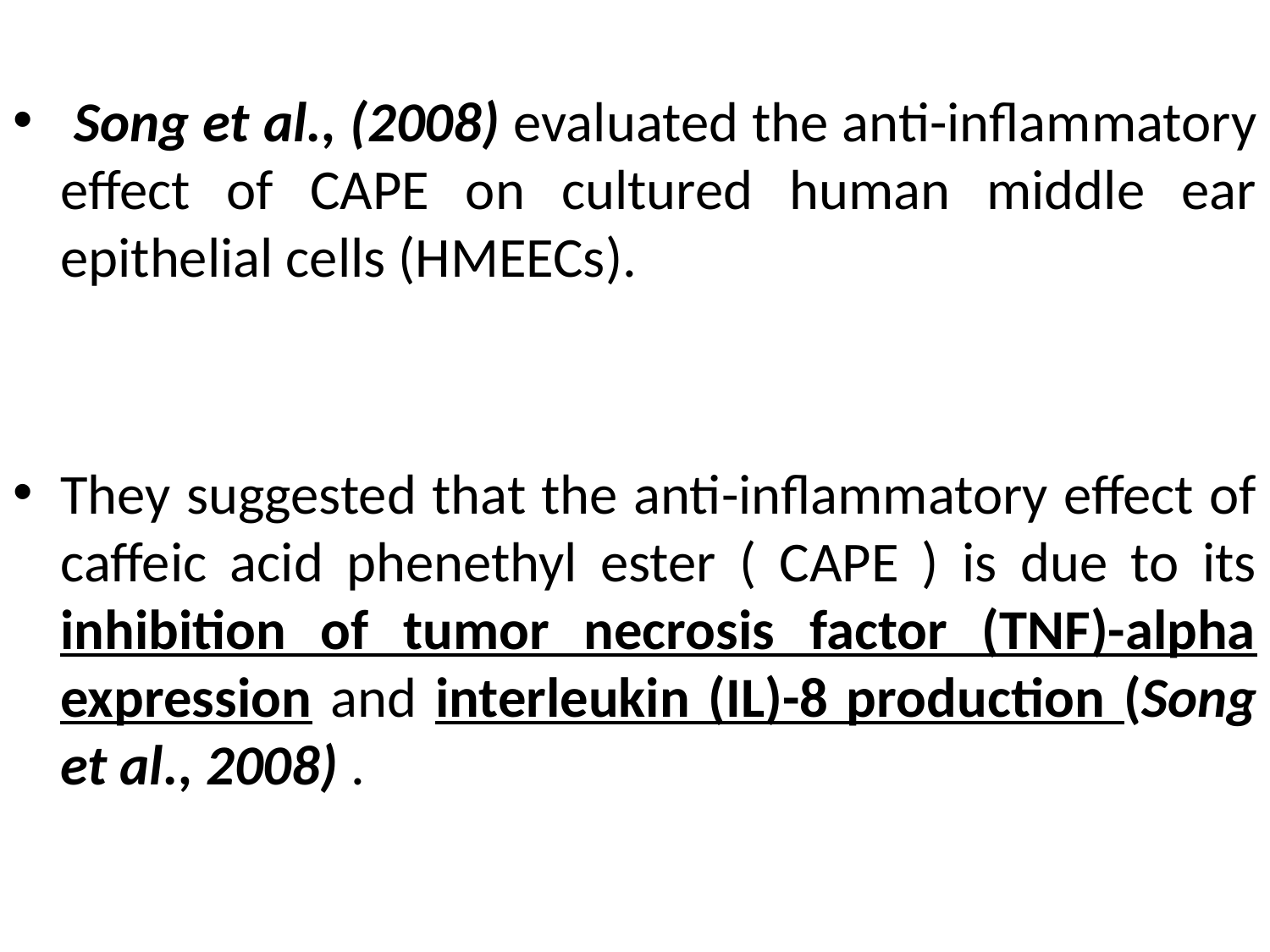

Song et al., (2008) evaluated the anti-inflammatory effect of CAPE on cultured human middle ear epithelial cells (HMEECs).

They suggested that the anti-inflammatory effect of caffeic acid phenethyl ester ( CAPE ) is due to its inhibition of tumor necrosis factor (TNF)-alpha expression and interleukin (IL)-8 production (Song et al., 2008) .